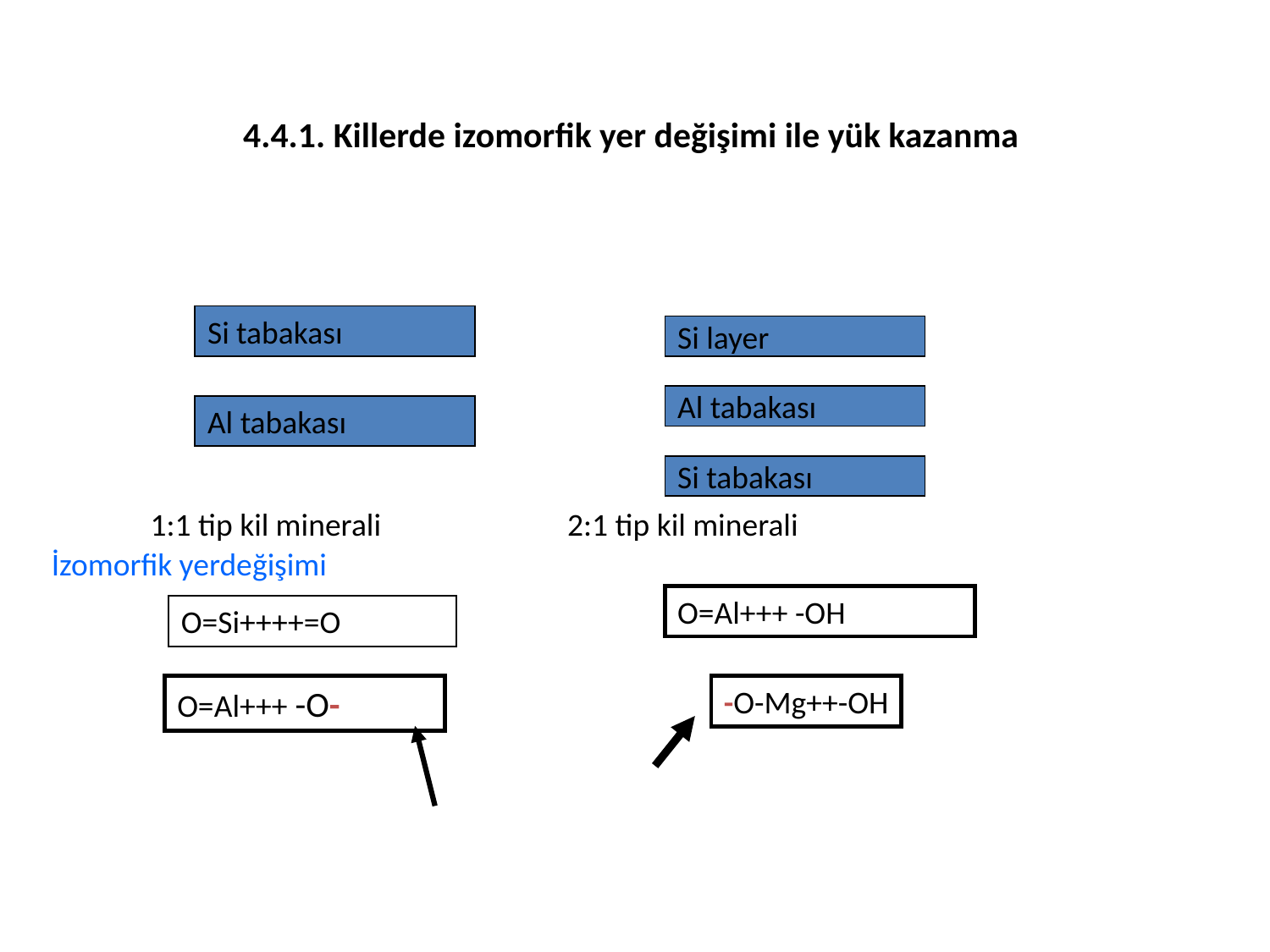

# 4.4.1. Killerde izomorfik yer değişimi ile yük kazanma
Si tabakası
Si layer
Al tabakası
Al tabakası

Si tabakası

1:1 tip kil minerali
2:1 tip kil minerali
İzomorfik yerdeğişimi
O=Al+++ -OH
O=Si++++=O
O=Al+++ -O-
-O-Mg++-OH